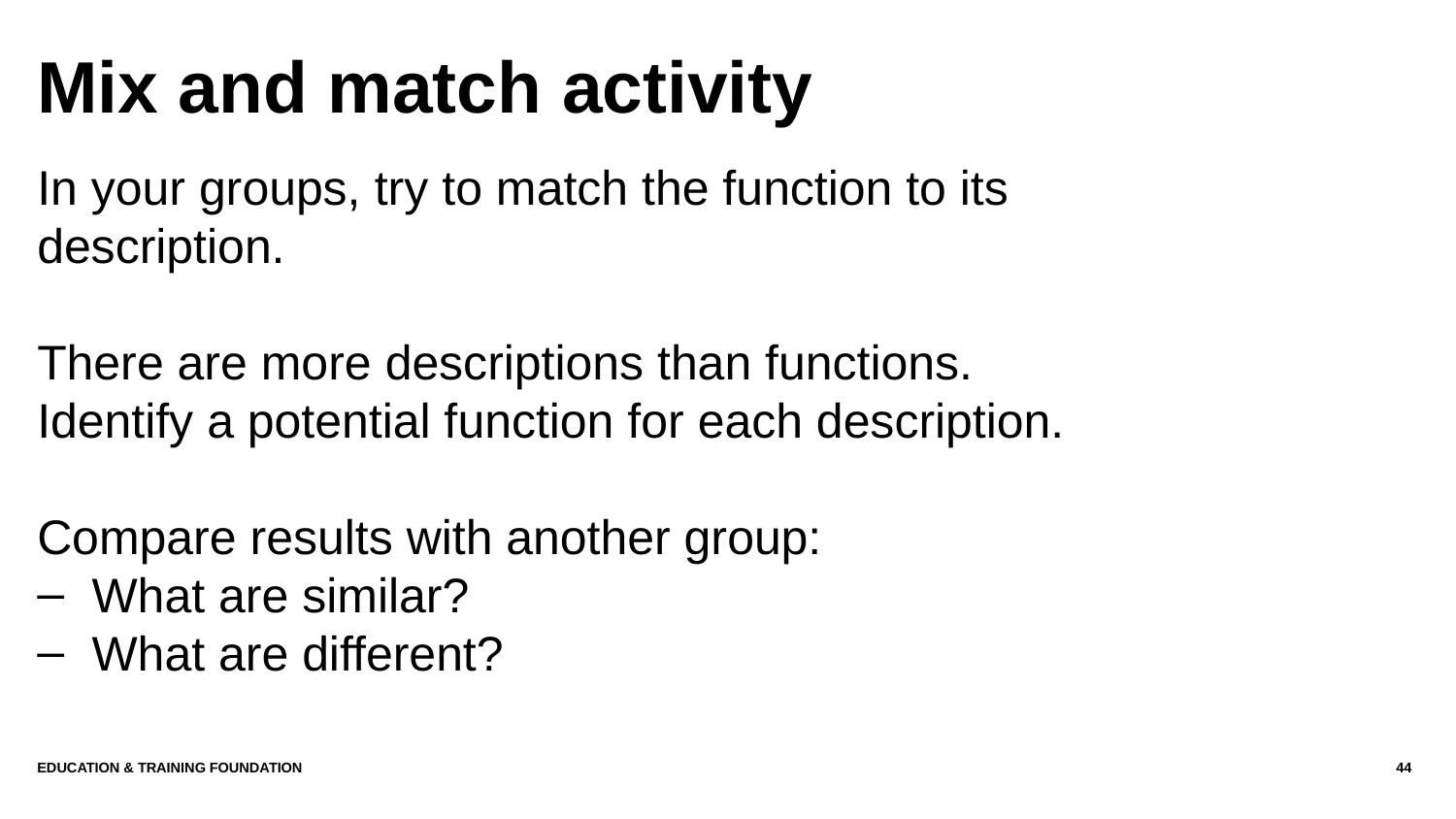

# Mix and match activity
In your groups, try to match the function to its description.

There are more descriptions than functions.
Identify a potential function for each description.

Compare results with another group:
What are similar?
What are different?

Education & Training Foundation
44